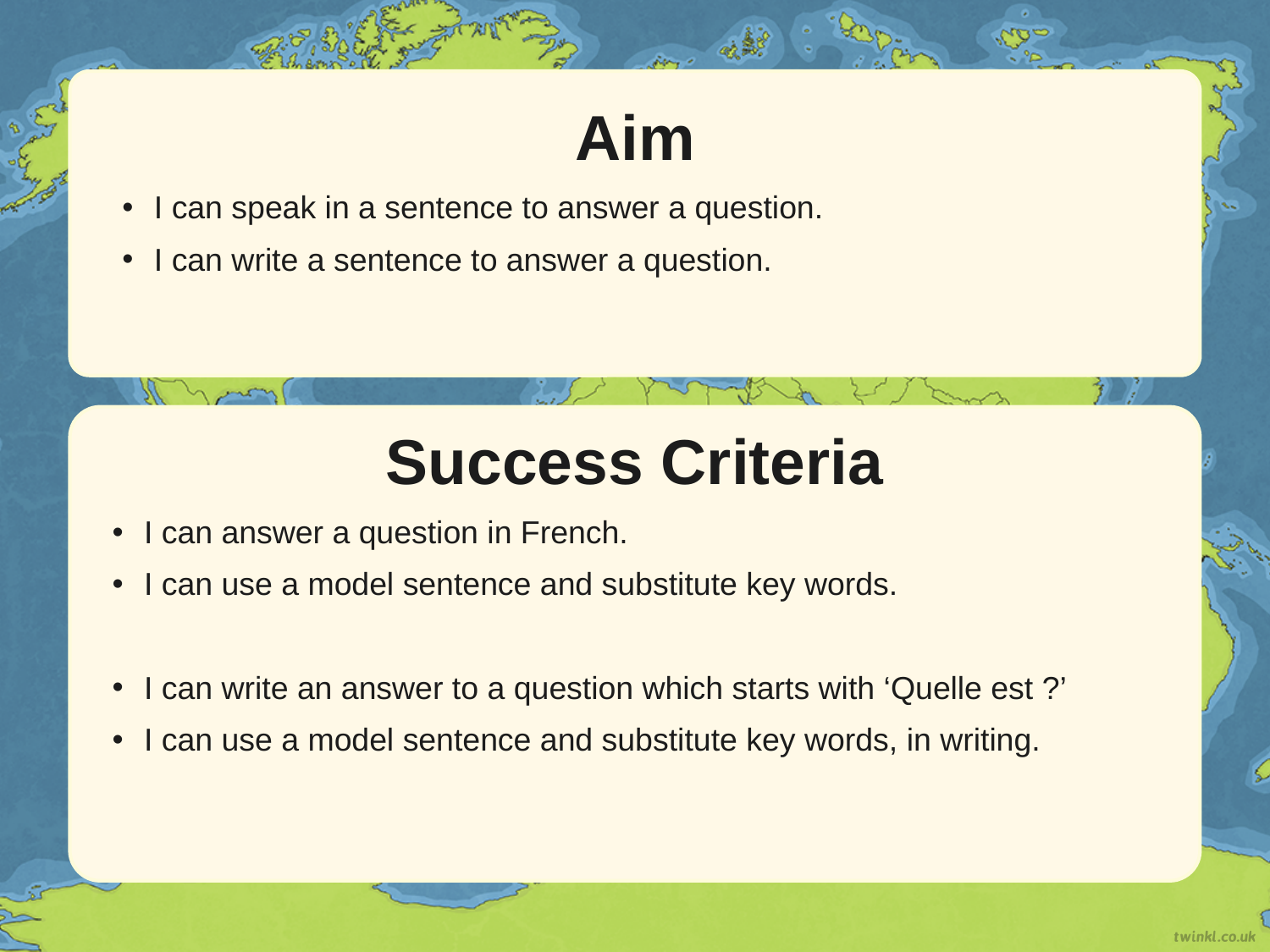

Aim
I can speak in a sentence to answer a question.
I can write a sentence to answer a question.

Success Criteria
I can answer a question in French.
I can use a model sentence and substitute key words.

I can write an answer to a question which starts with ‘Quelle est ?’
I can use a model sentence and substitute key words, in writing.